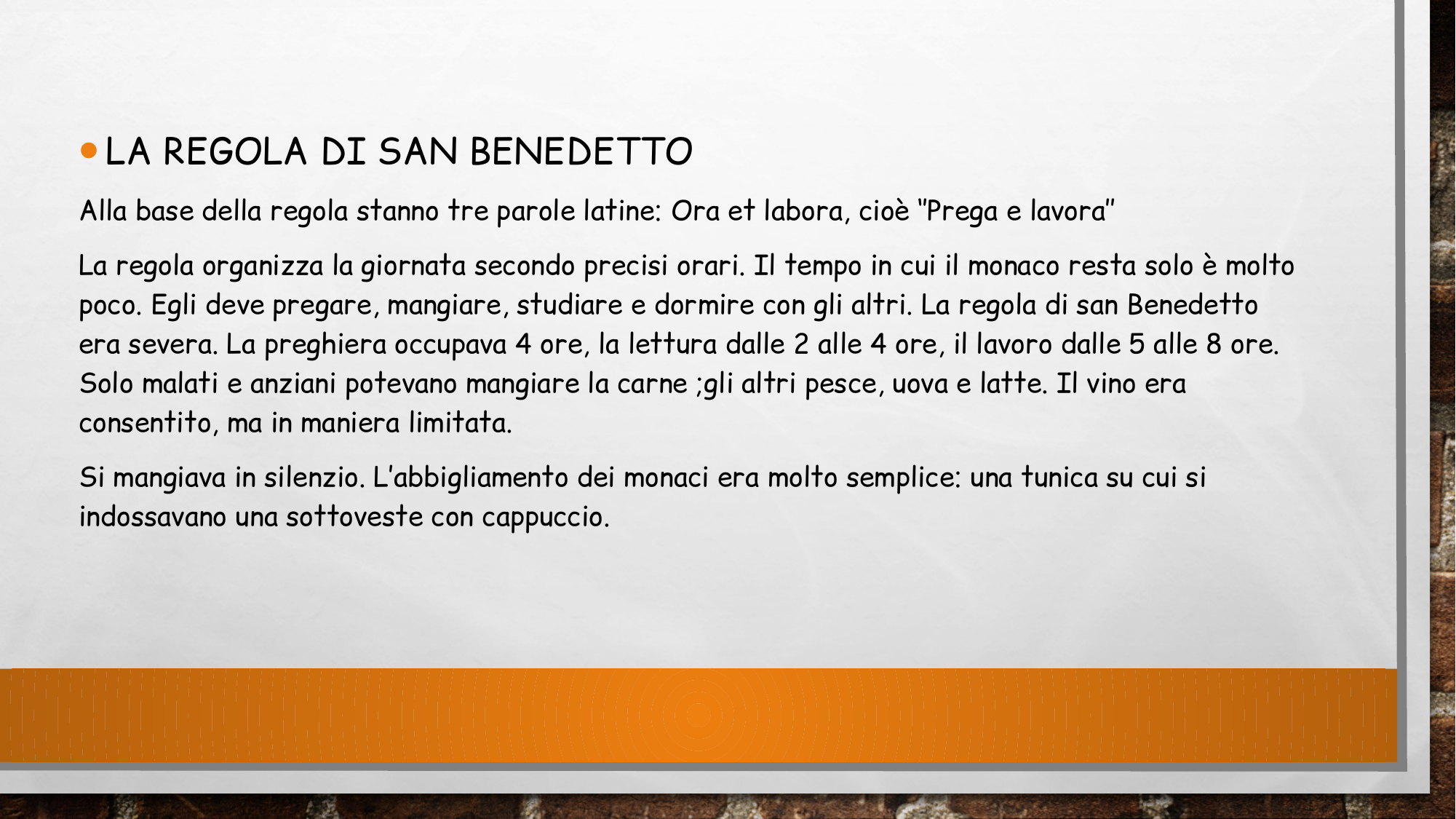

La regola di san benedetto
Alla base della regola stanno tre parole latine: Ora et labora, cioè ‘’Prega e lavora’’
La regola organizza la giornata secondo precisi orari. Il tempo in cui il monaco resta solo è molto poco. Egli deve pregare, mangiare, studiare e dormire con gli altri. La regola di san Benedetto era severa. La preghiera occupava 4 ore, la lettura dalle 2 alle 4 ore, il lavoro dalle 5 alle 8 ore. Solo malati e anziani potevano mangiare la carne ;gli altri pesce, uova e latte. Il vino era consentito, ma in maniera limitata.
Si mangiava in silenzio. L’abbigliamento dei monaci era molto semplice: una tunica su cui si indossavano una sottoveste con cappuccio.
#